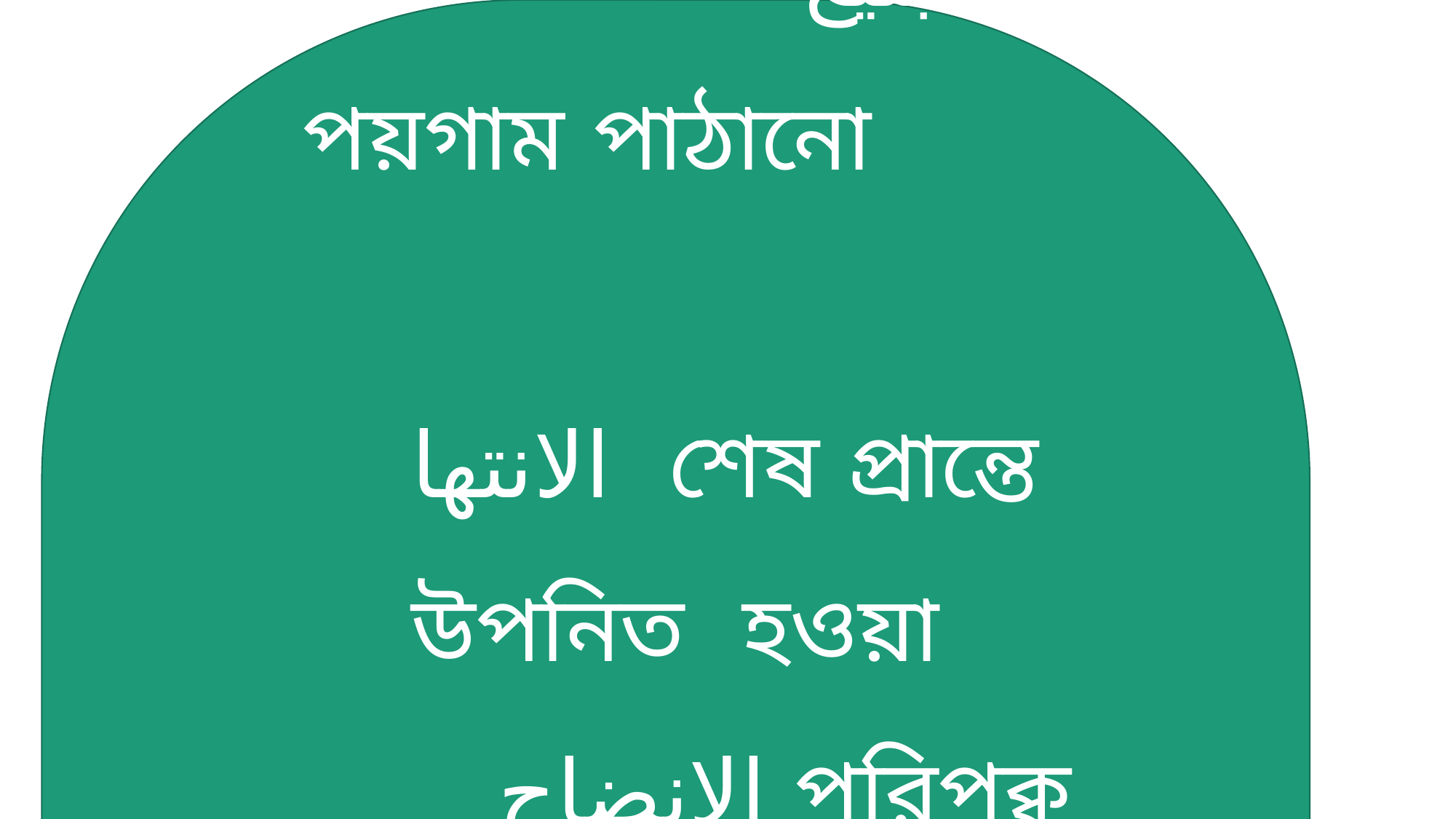

التبليغ  পয়গাম পাঠানো
الانتها  শেষ প্রান্তে উপনিত  হওয়া
   الانضاح পরিপক্ব হওয়া  ।